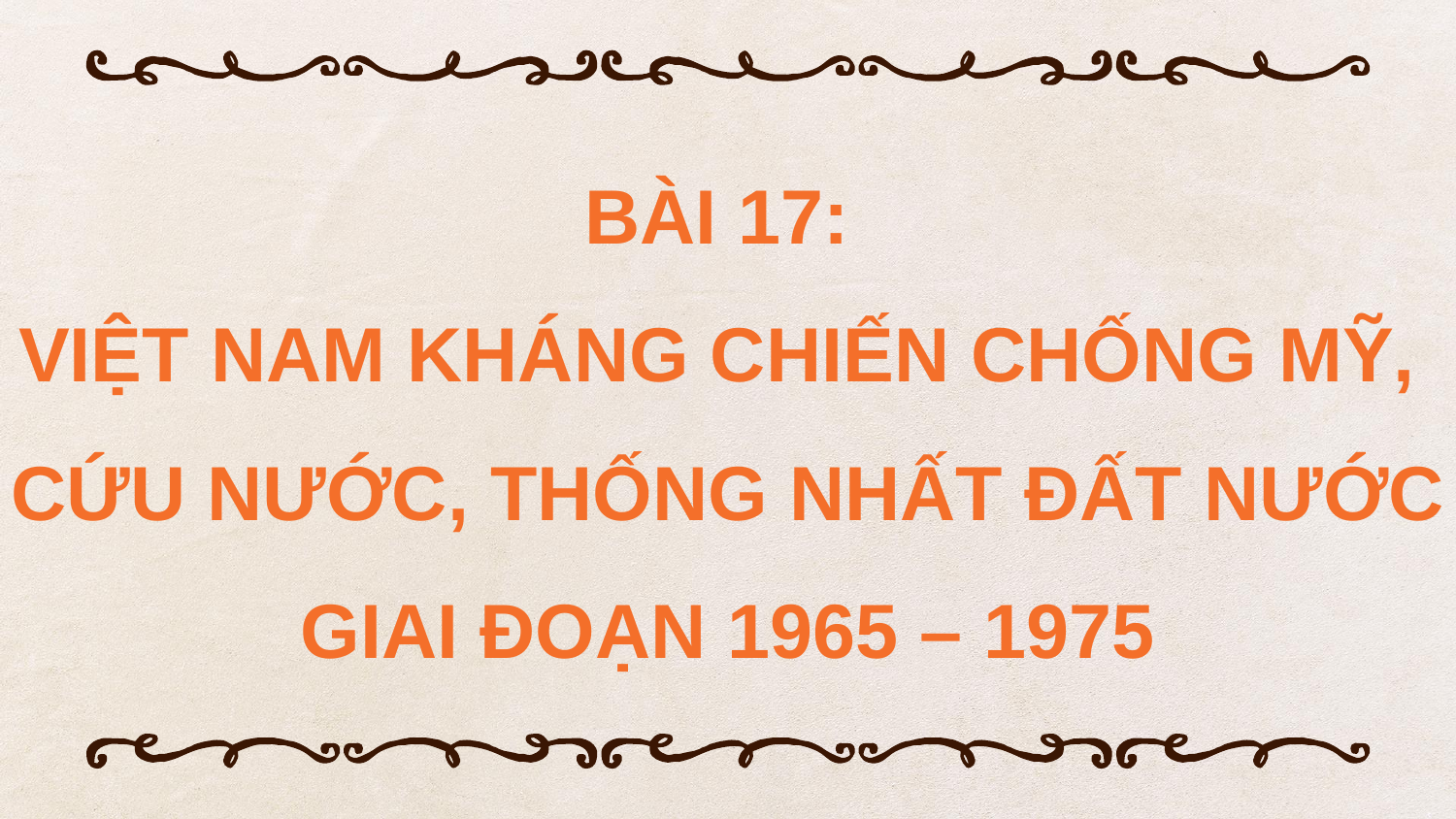

BÀI 17:
VIỆT NAM KHÁNG CHIẾN CHỐNG MỸ,
CỨU NƯỚC, THỐNG NHẤT ĐẤT NƯỚC GIAI ĐOẠN 1965 – 1975